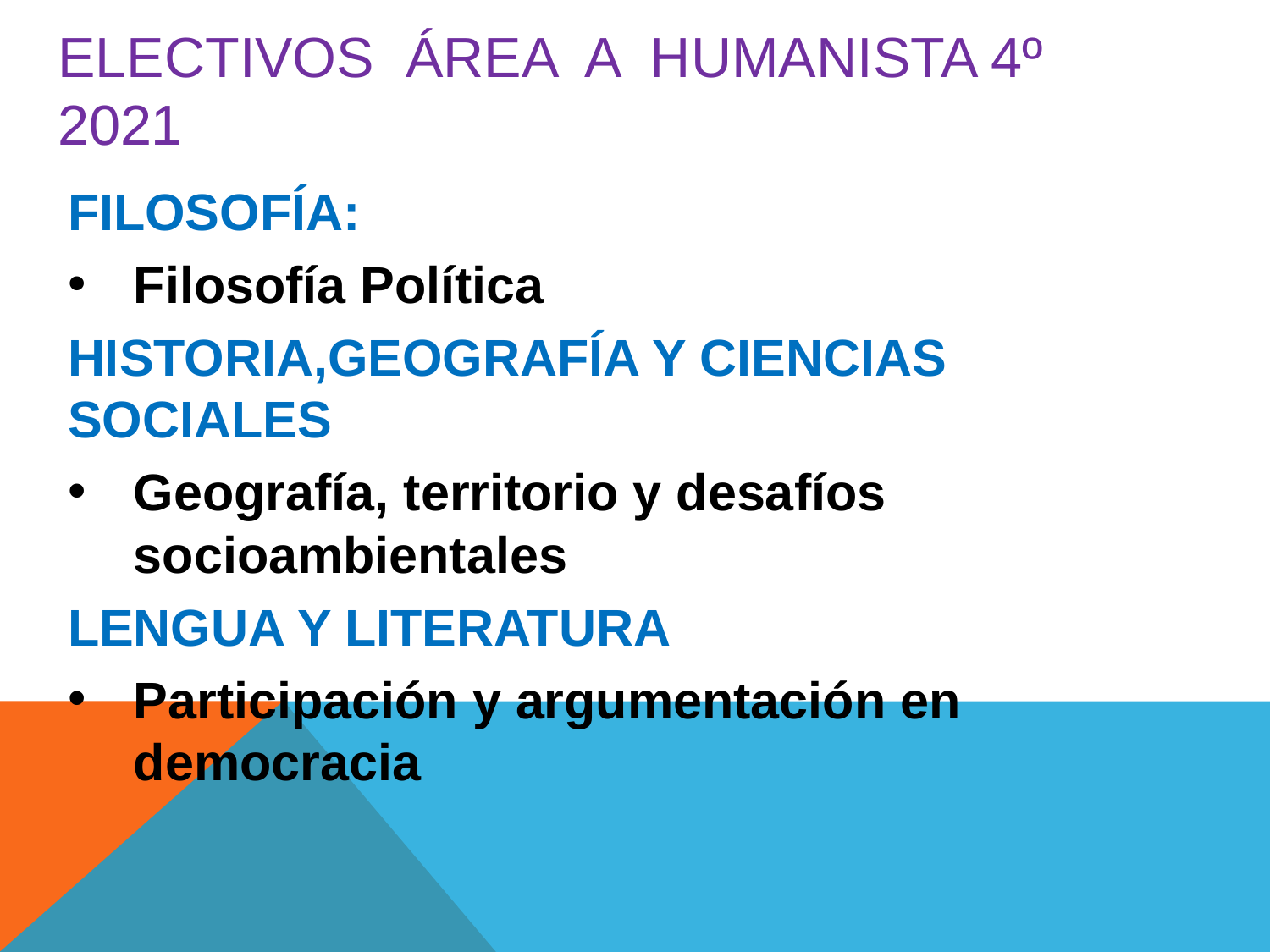

# Electivos  ÁREA  A  humanista 4º 2021

FILOSOFÍA:
Filosofía Política
HISTORIA,GEOGRAFÍA Y CIENCIAS SOCIALES
Geografía, territorio y desafíos socioambientales
LENGUA Y LITERATURA
Participación y argumentación en democracia